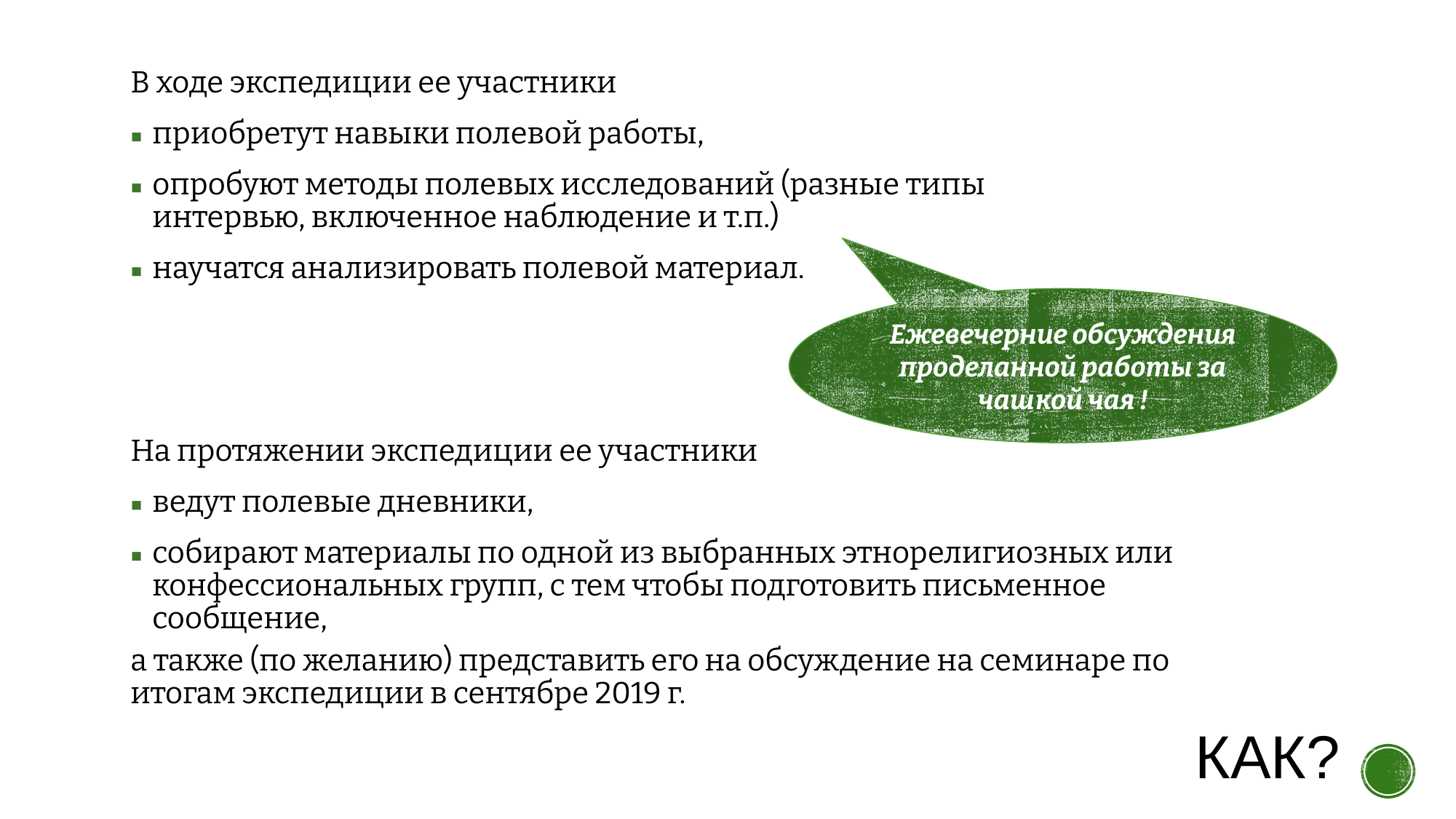

В ходе экспедиции ее участники
приобретут навыки полевой работы,
опробуют методы полевых исследований (разные типы интервью, включенное наблюдение и т.п.)
научатся анализировать полевой материал.
Ежевечерние обсуждения проделанной работы за чашкой чая !
На протяжении экспедиции ее участники
ведут полевые дневники,
собирают материалы по одной из выбранных этнорелигиозных или конфессиональных групп, с тем чтобы подготовить письменное сообщение,
а также (по желанию) представить его на обсуждение на семинаре по итогам экспедиции в сентябре 2019 г.
# КАК?